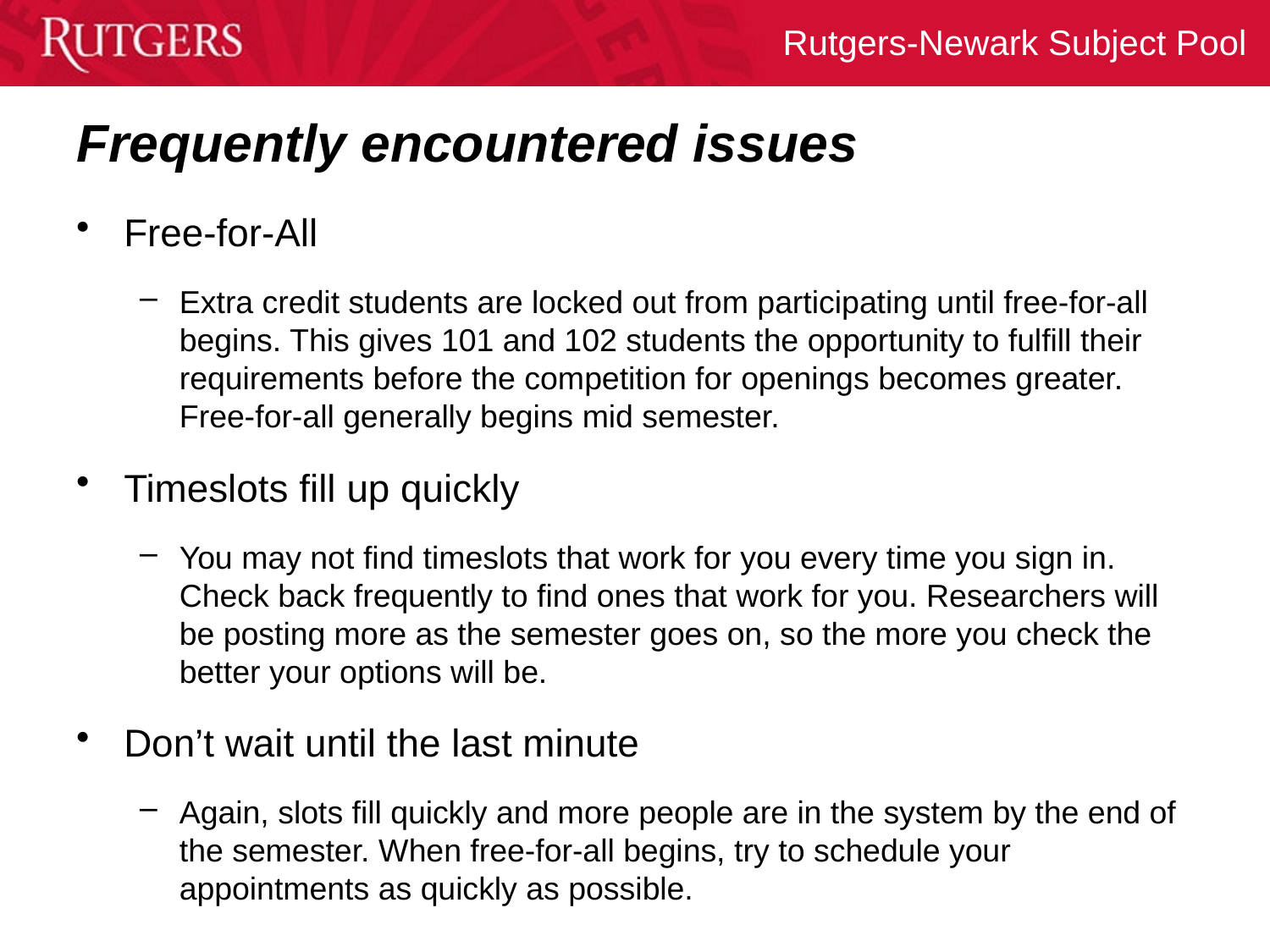

# Frequently encountered issues
Free-for-All
Extra credit students are locked out from participating until free-for-all begins. This gives 101 and 102 students the opportunity to fulfill their requirements before the competition for openings becomes greater. Free-for-all generally begins mid semester.
Timeslots fill up quickly
You may not find timeslots that work for you every time you sign in. Check back frequently to find ones that work for you. Researchers will be posting more as the semester goes on, so the more you check the better your options will be.
Don’t wait until the last minute
Again, slots fill quickly and more people are in the system by the end of the semester. When free-for-all begins, try to schedule your appointments as quickly as possible.